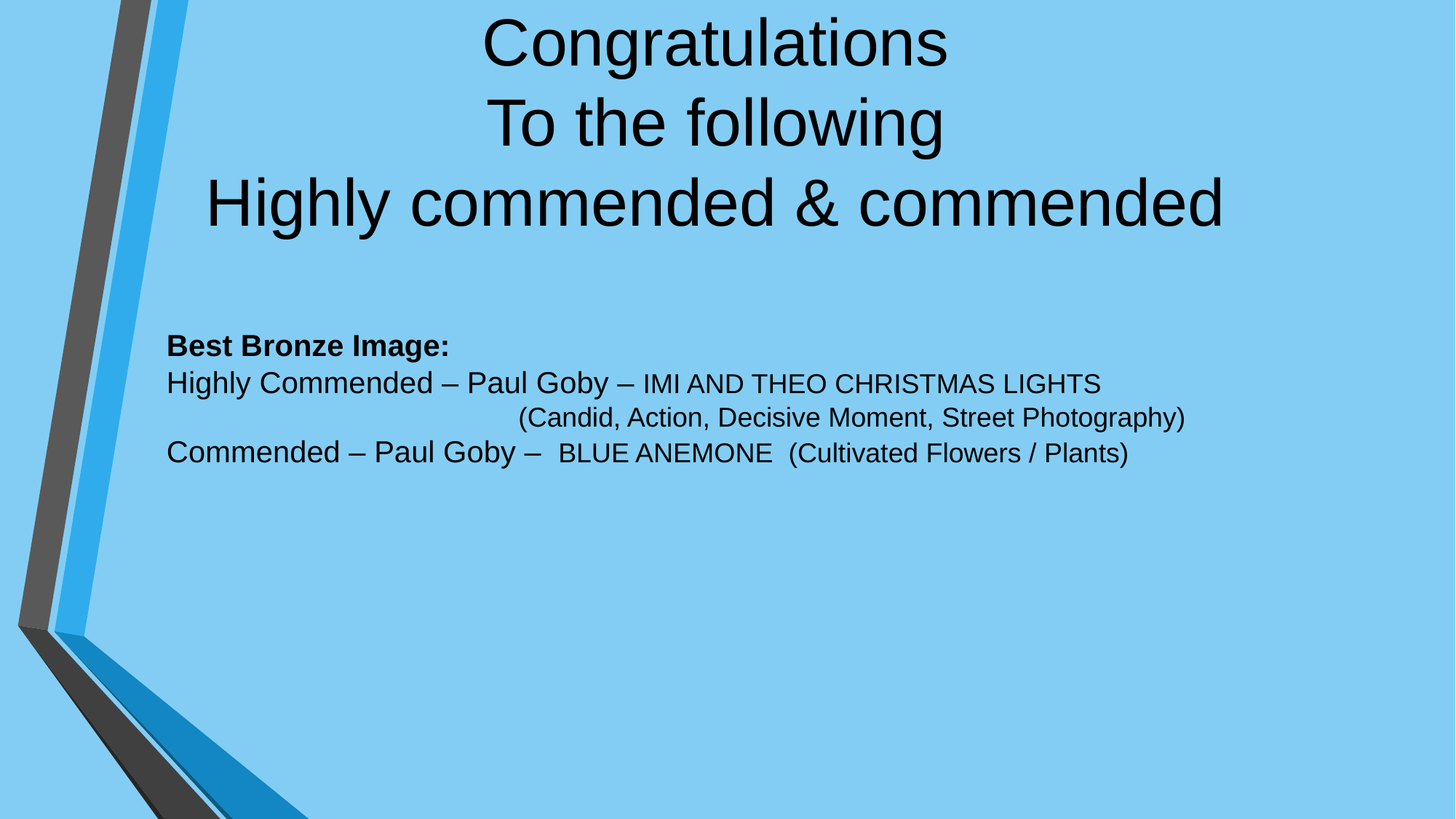

Congratulations
To the following
Highly commended & commended
Best Bronze Image:
Highly Commended – Paul Goby – IMI AND THEO CHRISTMAS LIGHTS
(Candid, Action, Decisive Moment, Street Photography)
Commended – Paul Goby –  BLUE ANEMONE  (Cultivated Flowers / Plants)